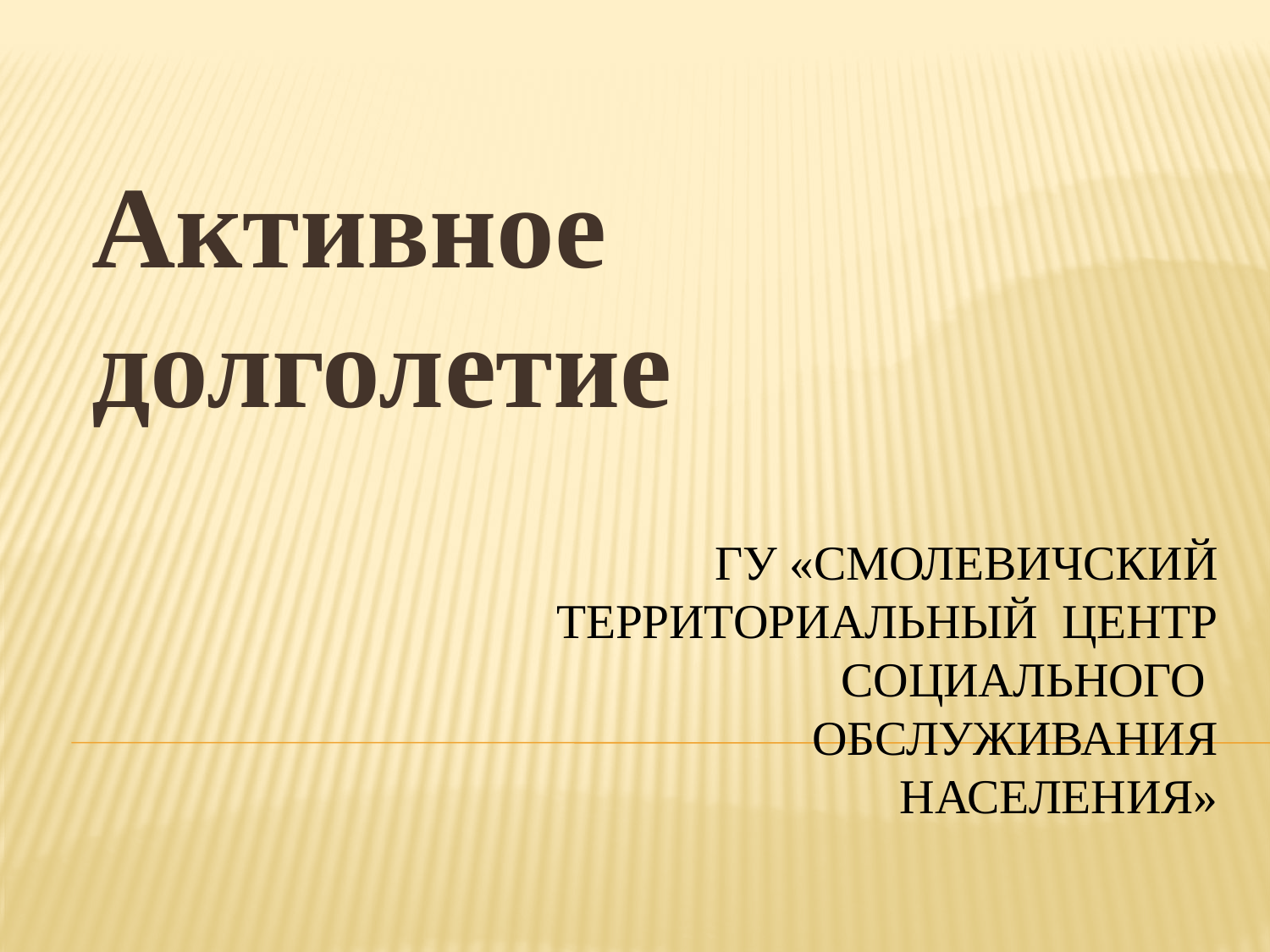

Активное долголетие

# ГУ «Смолевичский территориальный  центр социального  обслуживания населения»